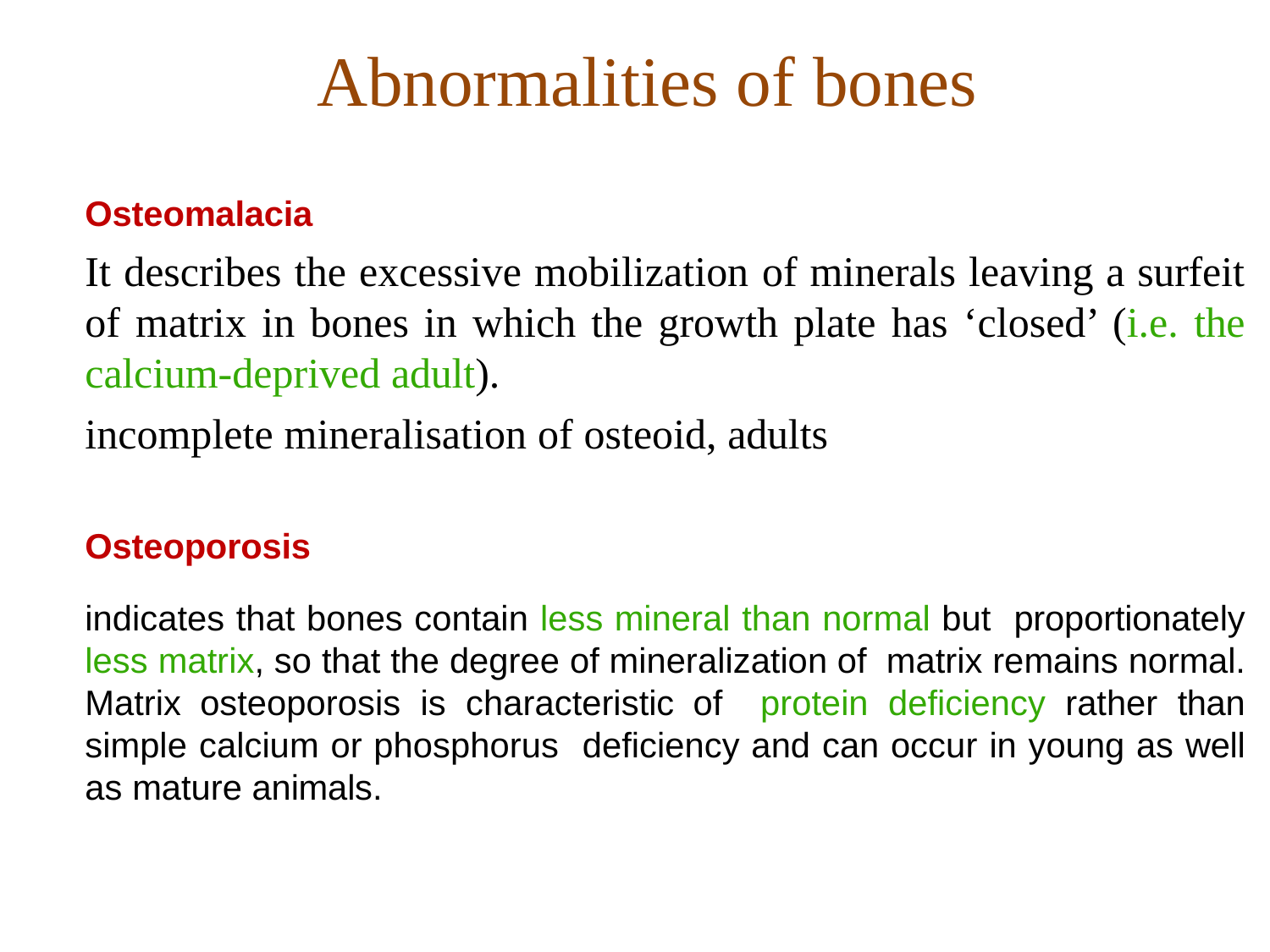

# Abnormalities of bones
Osteomalacia
It describes the excessive mobilization of minerals leaving a surfeit of matrix in bones in which the growth plate has ‘closed’ (i.e. the calcium-deprived adult).
incomplete mineralisation of osteoid, adults

Osteoporosis
indicates that bones contain less mineral than normal but  proportionately less matrix, so that the degree of mineralization of  matrix remains normal. Matrix osteoporosis  is  characteristic of   protein  deficiency  rather  than simple calcium or phosphorus  deficiency and can occur in young as well as mature animals.